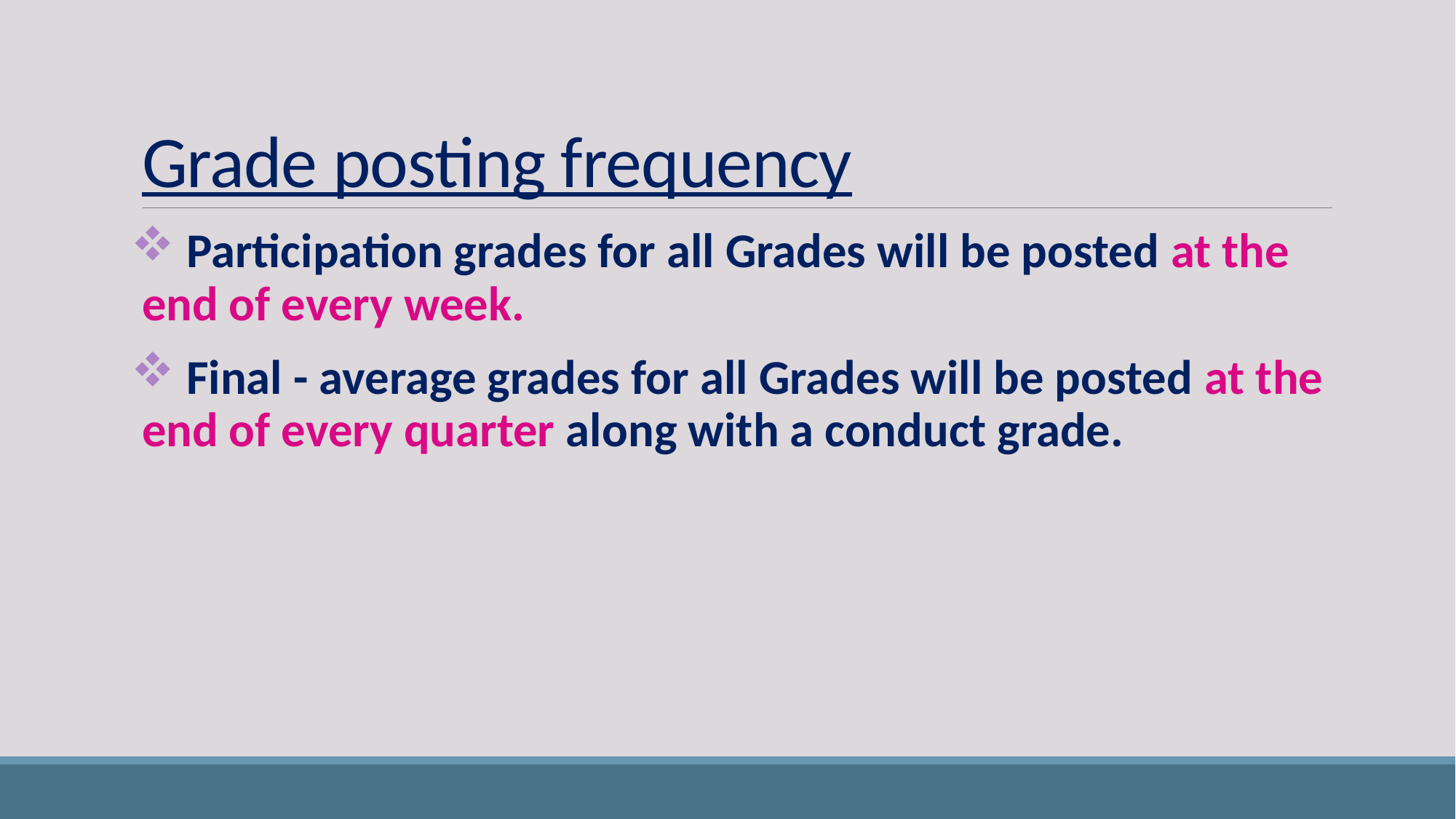

# Grade posting frequency
 Participation grades for all Grades will be posted at the end of every week.
 Final - average grades for all Grades will be posted at the end of every quarter along with a conduct grade.